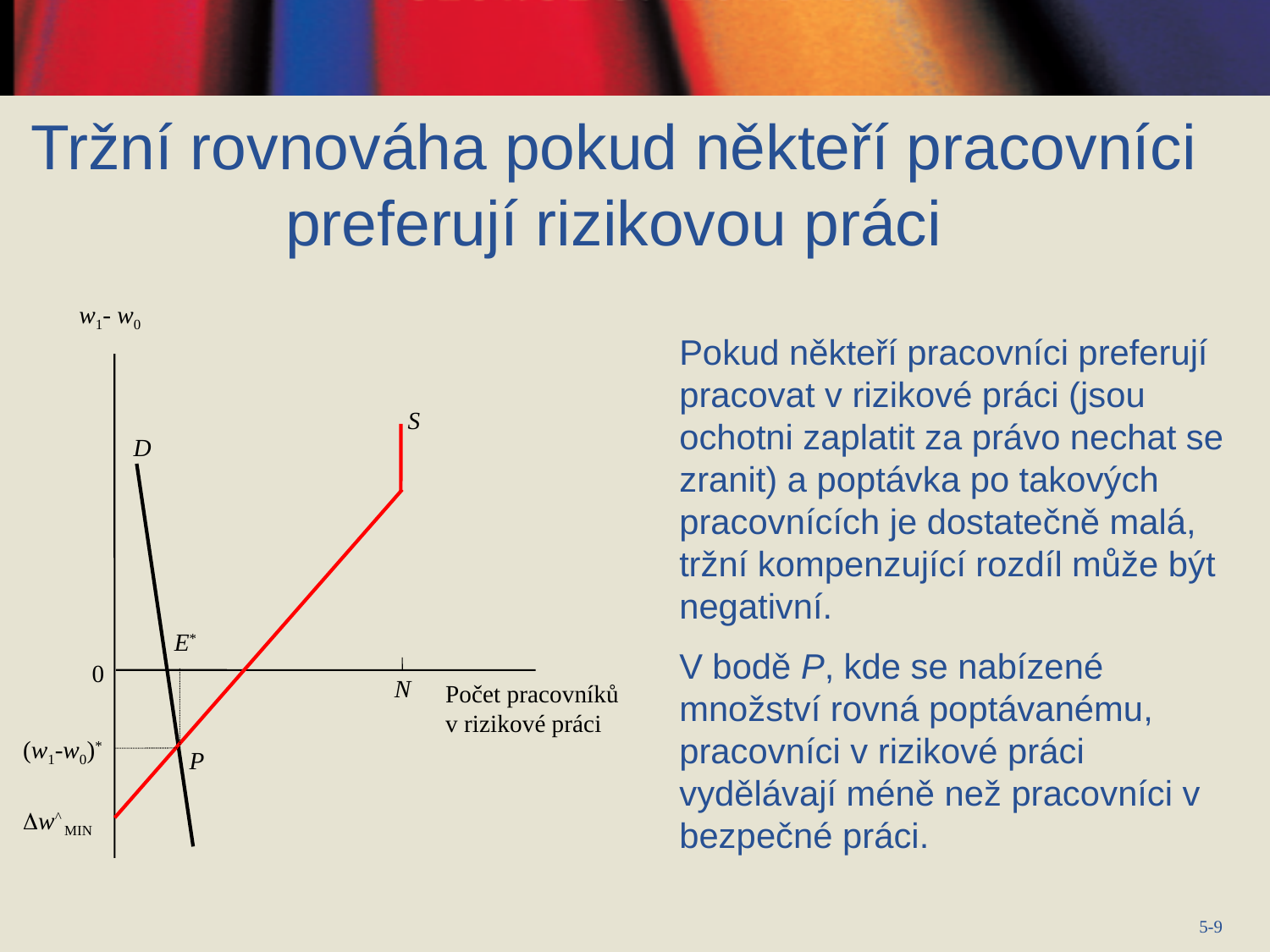

Tržní rovnováha pokud někteří pracovníci preferují rizikovou práci
w1- w0

S

D

E*
0

N
Počet pracovníků v rizikové práci
(w1-w0)*
P

Δw^ MIN
Pokud někteří pracovníci preferují pracovat v rizikové práci (jsou ochotni zaplatit za právo nechat se zranit) a poptávka po takových pracovnících je dostatečně malá, tržní kompenzující rozdíl může být negativní.
V bodě P, kde se nabízené množství rovná poptávanému, pracovníci v rizikové práci vydělávají méně než pracovníci v bezpečné práci.